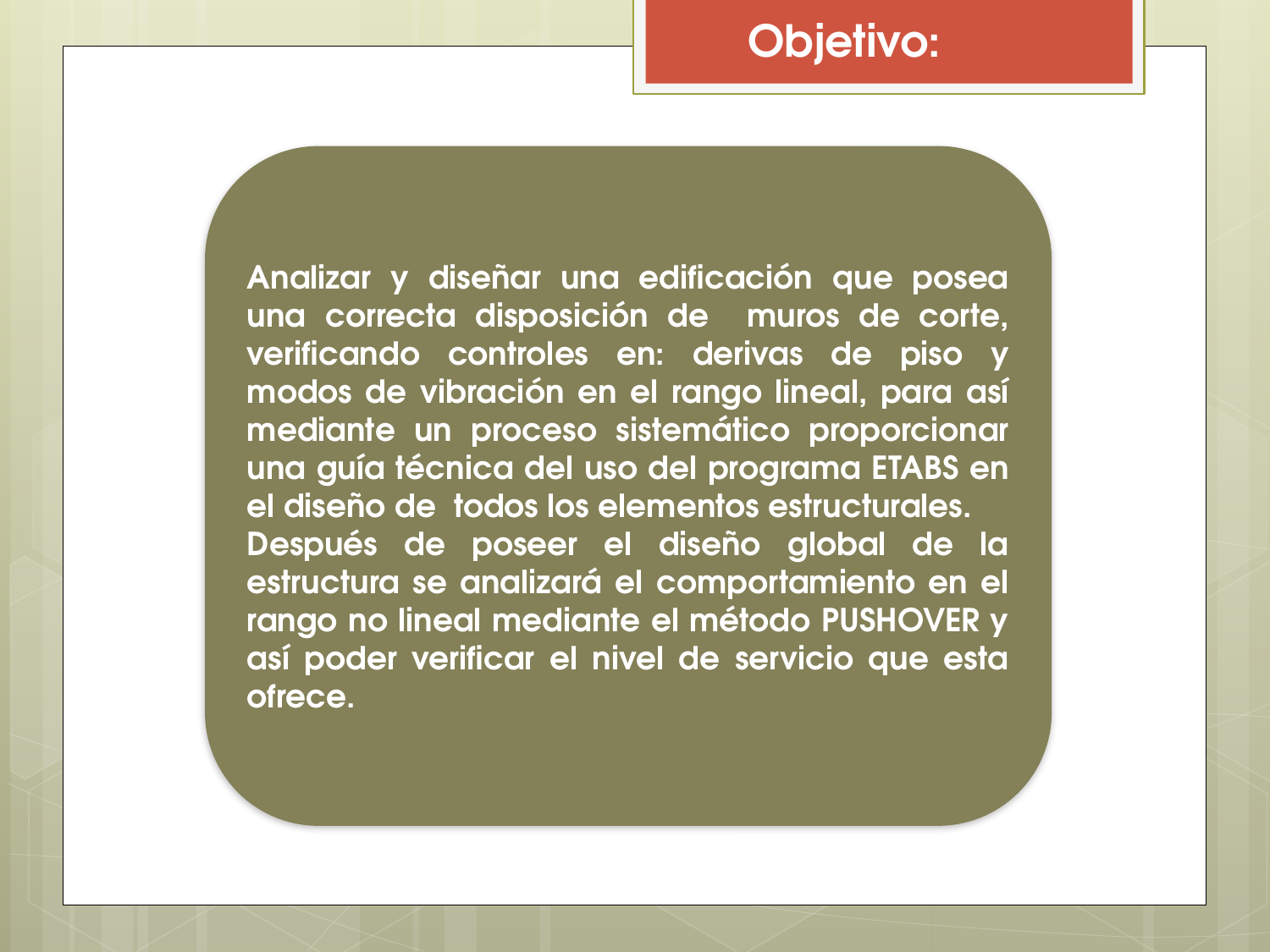

Objetivo:

Analizar y diseñar una edificación que posea una correcta disposición de  muros de corte, verificando controles en: derivas de piso y modos de vibración en el rango lineal, para así mediante un proceso sistemático proporcionar una guía técnica del uso del programa ETABS en el diseño de  todos los elementos estructurales.
Después de poseer el diseño global de la estructura se analizará el comportamiento en el rango no lineal mediante el método PUSHOVER y así poder verificar el nivel de servicio que esta ofrece.